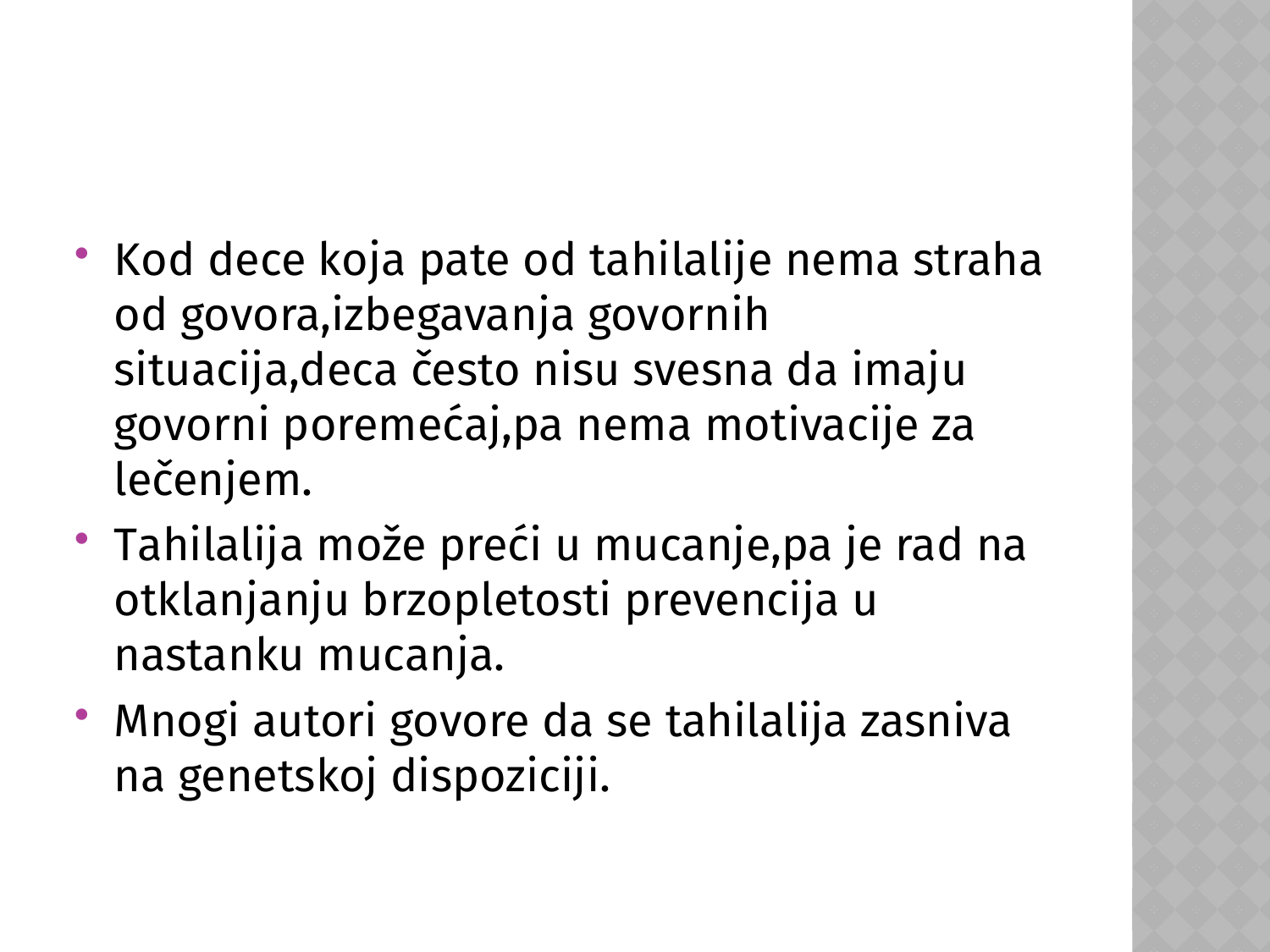

#
Kod dece koja pate od tahilalije nema straha od govora,izbegavanja govornih situacija,deca često nisu svesna da imaju govorni poremećaj,pa nema motivacije za lečenjem.
Tahilalija može preći u mucanje,pa je rad na otklanjanju brzopletosti prevencija u nastanku mucanja.
Mnogi autori govore da se tahilalija zasniva na genetskoj dispoziciji.